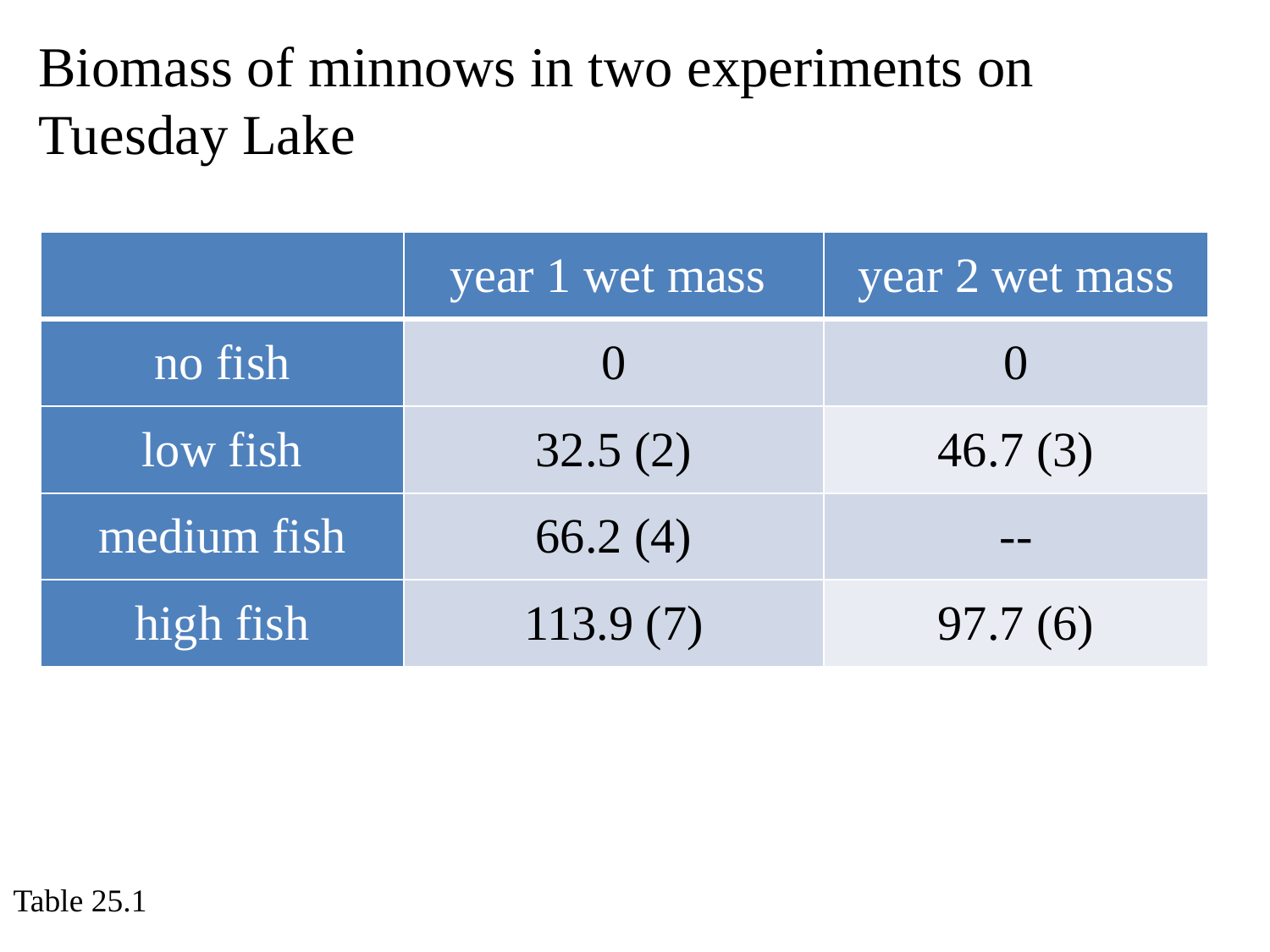

Biomass of minnows in two experiments on Tuesday Lake
|  | year 1 wet mass | year 2 wet mass |
| --- | --- | --- |
| no fish | 0 | 0 |
| low fish | 32.5 (2) | 46.7 (3) |
| medium fish | 66.2 (4) | -- |
| high fish | 113.9 (7) | 97.7 (6) |
Table 25.1